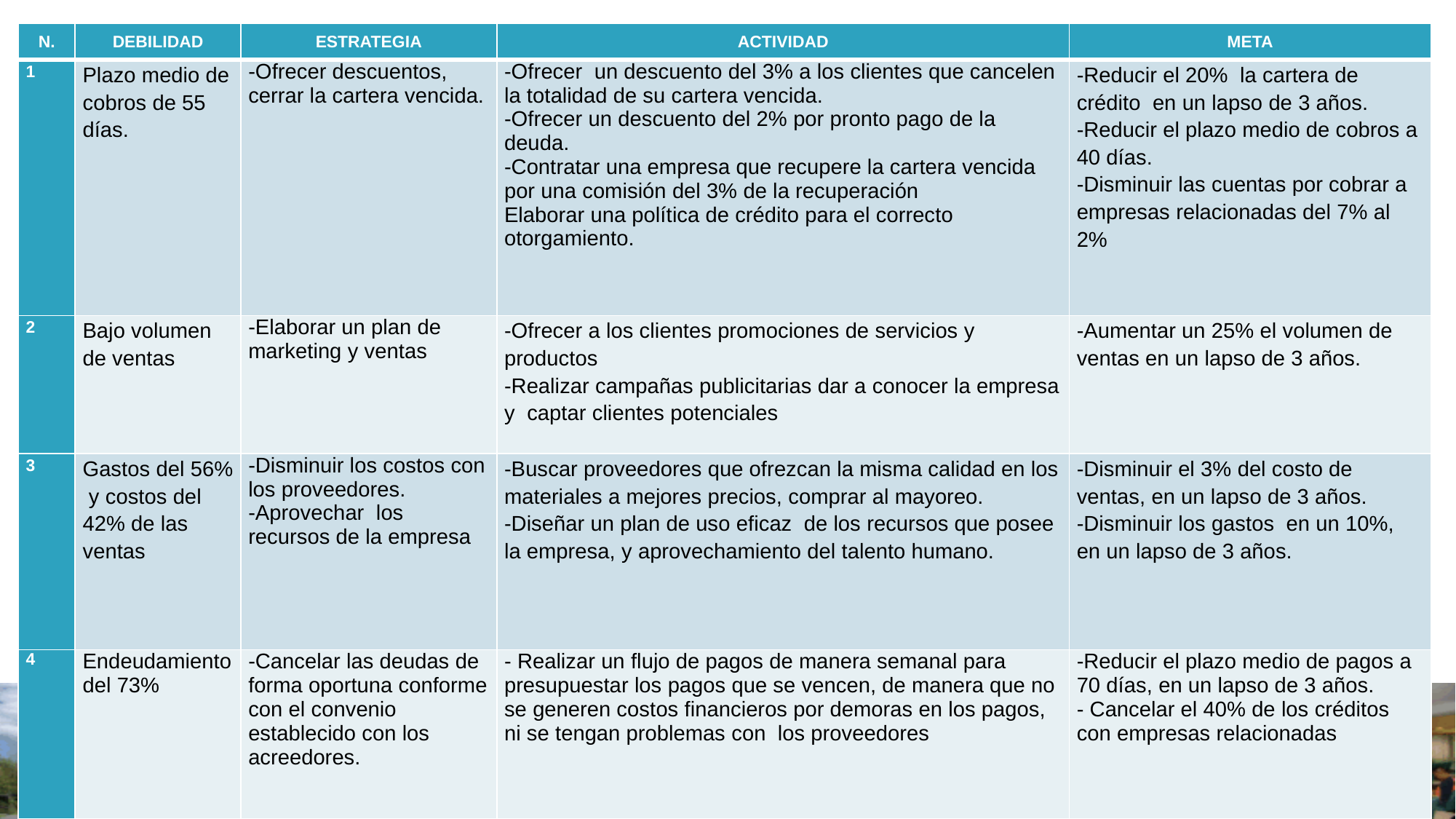

| N. | DEBILIDAD | ESTRATEGIA | ACTIVIDAD | META |
| --- | --- | --- | --- | --- |
| 1 | Plazo medio de cobros de 55 días. | -Ofrecer descuentos, cerrar la cartera vencida. | -Ofrecer un descuento del 3% a los clientes que cancelen la totalidad de su cartera vencida. -Ofrecer un descuento del 2% por pronto pago de la deuda. -Contratar una empresa que recupere la cartera vencida por una comisión del 3% de la recuperación Elaborar una política de crédito para el correcto otorgamiento. | -Reducir el 20% la cartera de crédito en un lapso de 3 años. -Reducir el plazo medio de cobros a 40 días. -Disminuir las cuentas por cobrar a empresas relacionadas del 7% al 2% |
| 2 | Bajo volumen de ventas | -Elaborar un plan de marketing y ventas | -Ofrecer a los clientes promociones de servicios y productos -Realizar campañas publicitarias dar a conocer la empresa y captar clientes potenciales | -Aumentar un 25% el volumen de ventas en un lapso de 3 años. |
| 3 | Gastos del 56% y costos del 42% de las ventas | -Disminuir los costos con los proveedores. -Aprovechar los recursos de la empresa | -Buscar proveedores que ofrezcan la misma calidad en los materiales a mejores precios, comprar al mayoreo. -Diseñar un plan de uso eficaz de los recursos que posee la empresa, y aprovechamiento del talento humano. | -Disminuir el 3% del costo de ventas, en un lapso de 3 años. -Disminuir los gastos en un 10%, en un lapso de 3 años. |
| 4 | Endeudamiento del 73% | -Cancelar las deudas de forma oportuna conforme con el convenio establecido con los acreedores. | - Realizar un flujo de pagos de manera semanal para presupuestar los pagos que se vencen, de manera que no se generen costos financieros por demoras en los pagos, ni se tengan problemas con los proveedores | -Reducir el plazo medio de pagos a 70 días, en un lapso de 3 años. - Cancelar el 40% de los créditos con empresas relacionadas |